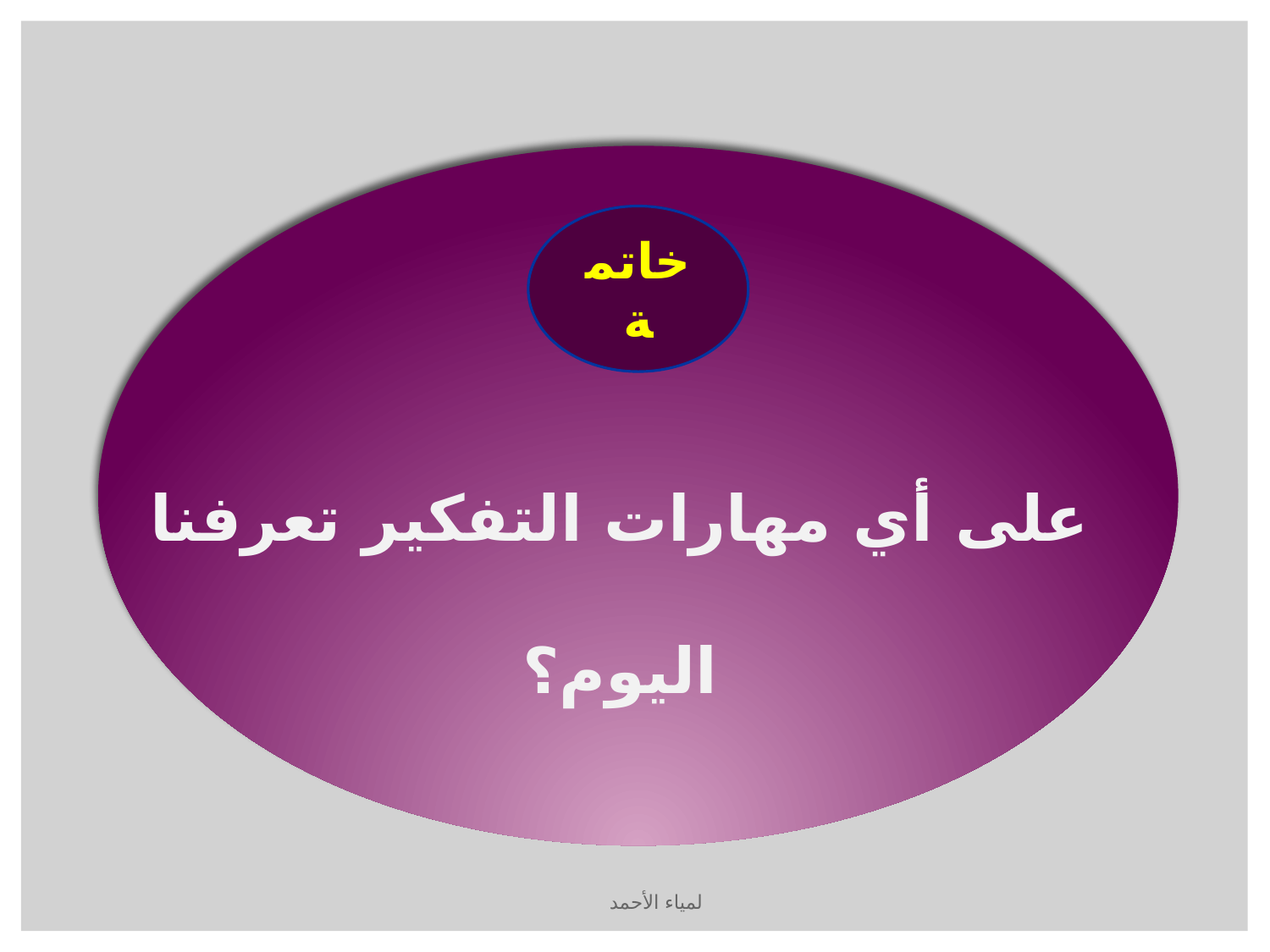

خاتمة
على أي مهارات التفكير تعرفنا اليوم؟
لمياء الأحمد